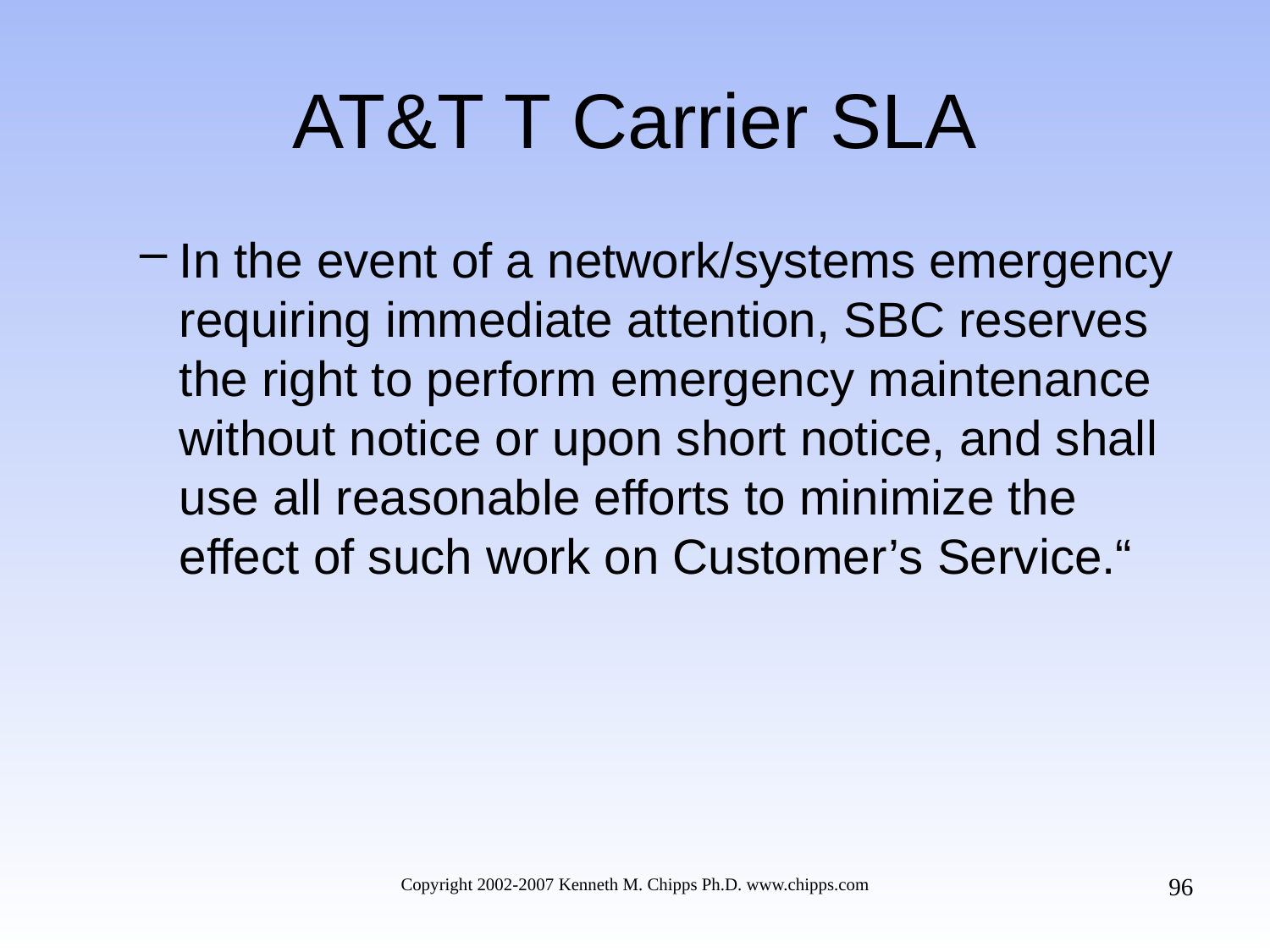

# AT&T T Carrier SLA
In the event of a network/systems emergency requiring immediate attention, SBC reserves the right to perform emergency maintenance without notice or upon short notice, and shall use all reasonable efforts to minimize the effect of such work on Customer’s Service.“
96
Copyright 2002-2007 Kenneth M. Chipps Ph.D. www.chipps.com